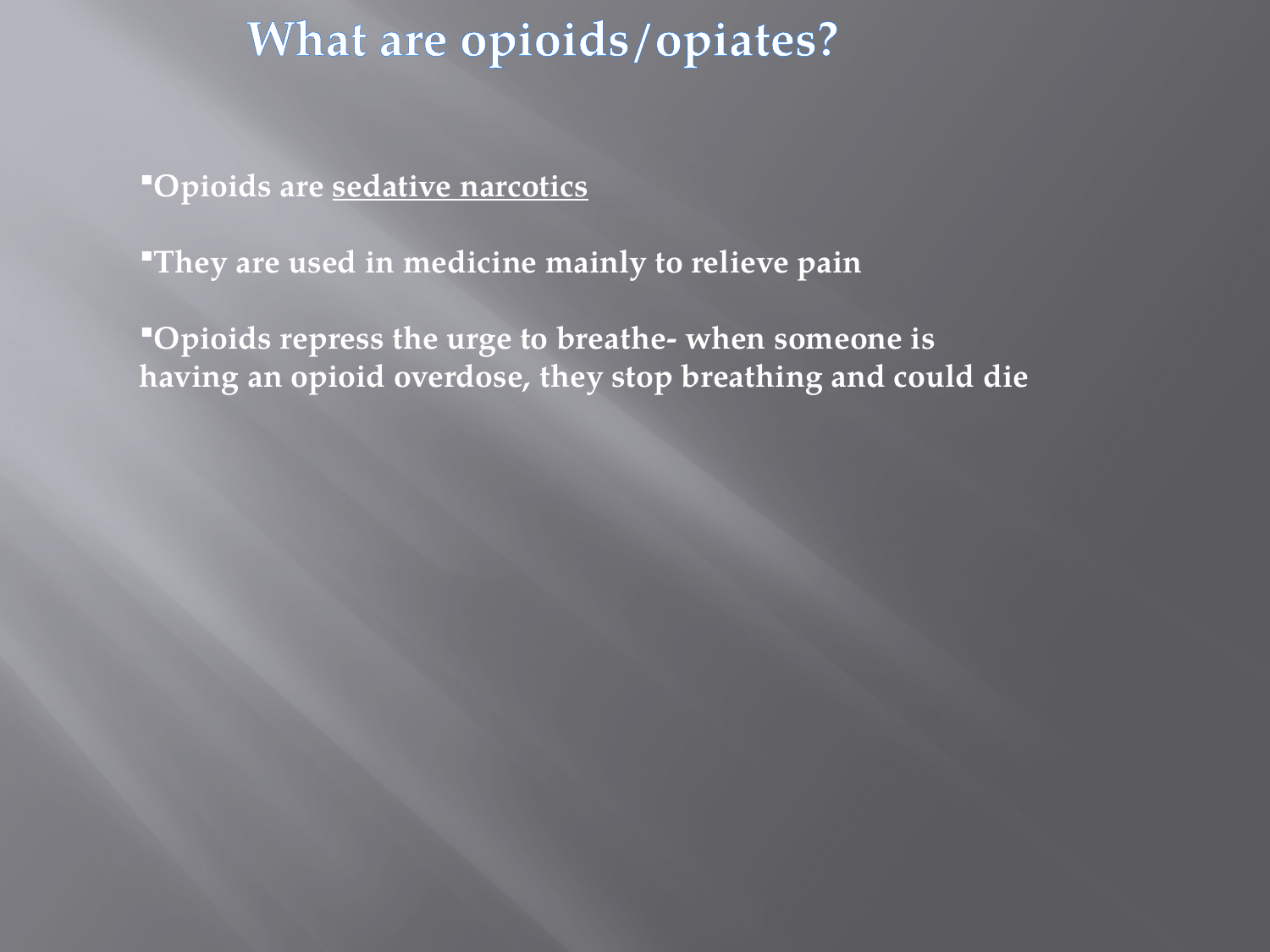

What are opioids/opiates?
Opioids are sedative narcotics

They are used in medicine mainly to relieve pain

Opioids repress the urge to breathe- when someone is having an opioid overdose, they stop breathing and could die